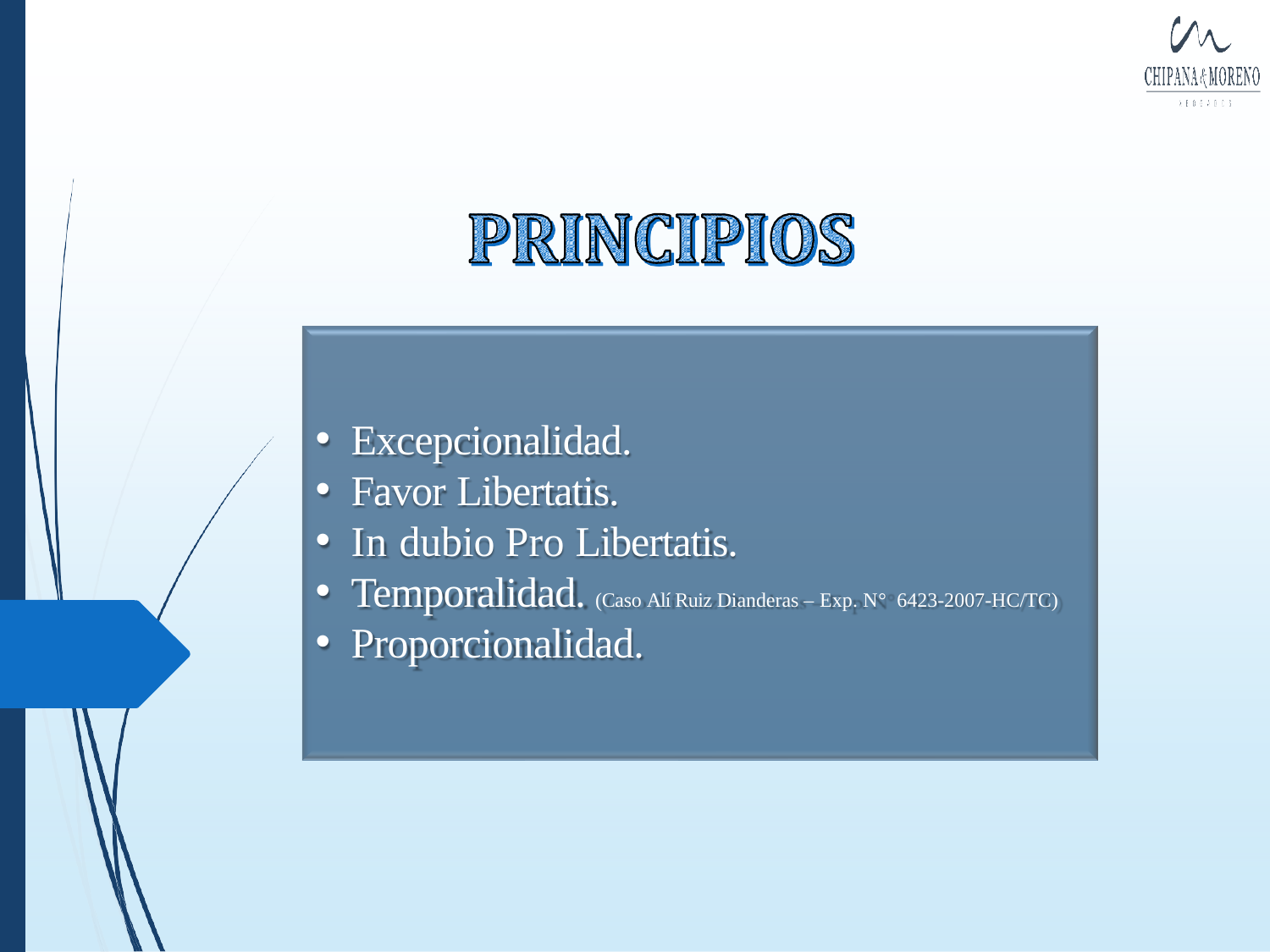

Excepcionalidad.
Favor Libertatis.
In dubio Pro Libertatis.
Temporalidad. (Caso Alí Ruiz Dianderas – Exp. N° 6423-2007-HC/TC)
Proporcionalidad.